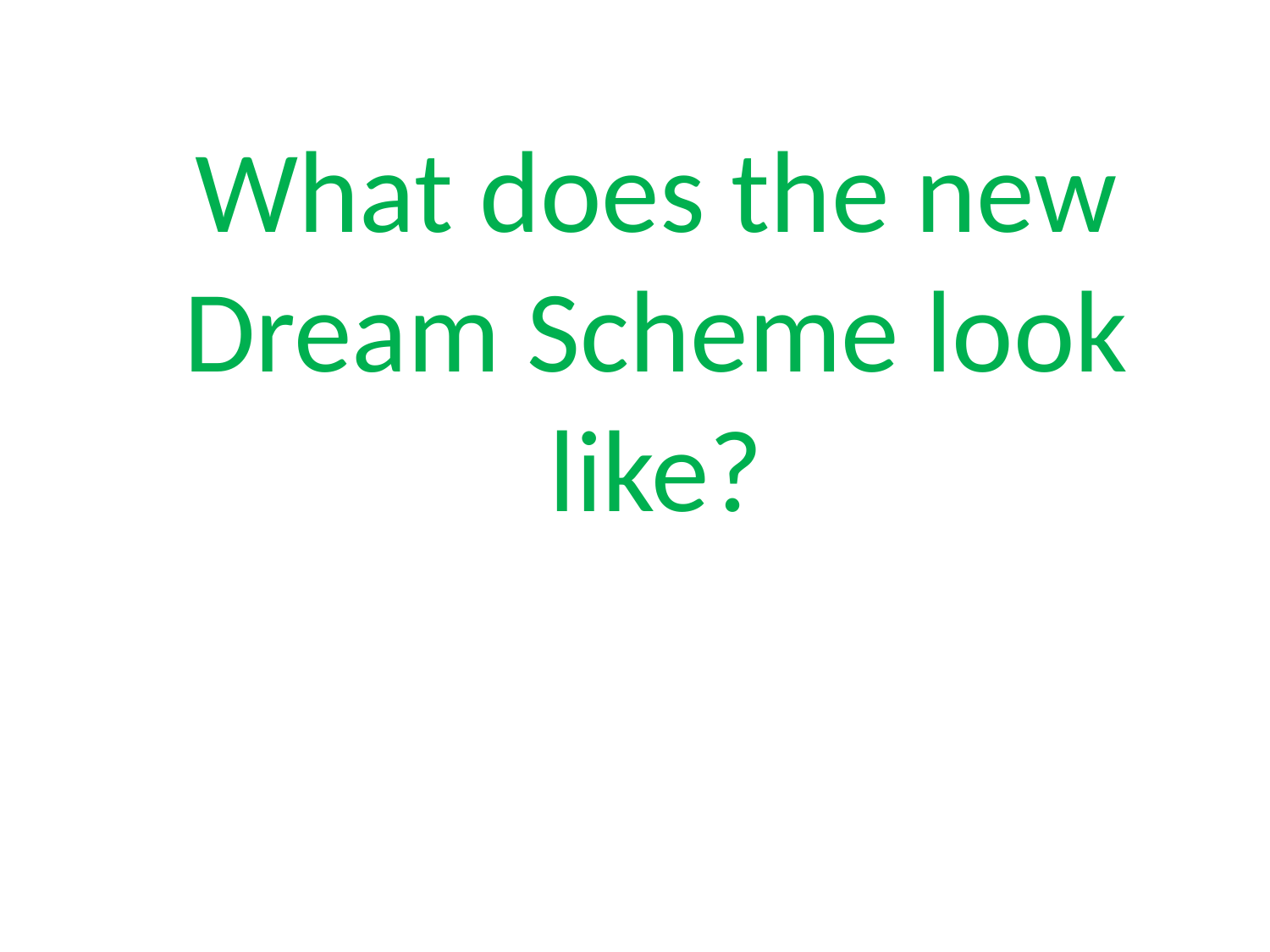

# What does the new Dream Scheme look like?